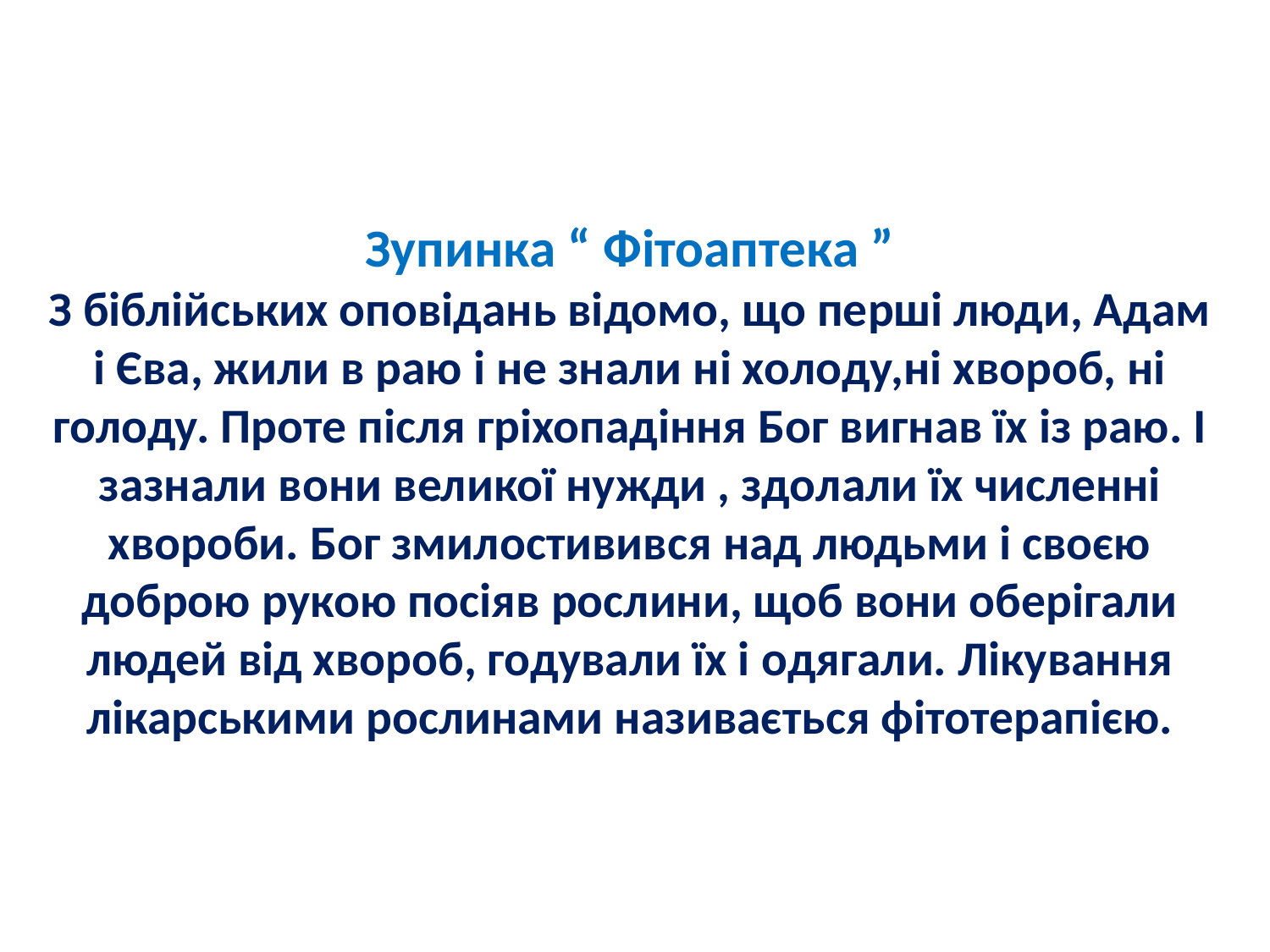

# Зупинка “ Фітоаптека ” З біблійських оповідань відомо, що перші люди, Адам і Єва, жили в раю і не знали ні холоду,ні хвороб, ні голоду. Проте після гріхопадіння Бог вигнав їх із раю. І зазнали вони великої нужди , здолали їх численні хвороби. Бог змилостивився над людьми і своєю доброю рукою посіяв рослини, щоб вони оберігали людей від хвороб, годували їх і одягали. Лікування лікарськими рослинами називається фітотерапією.